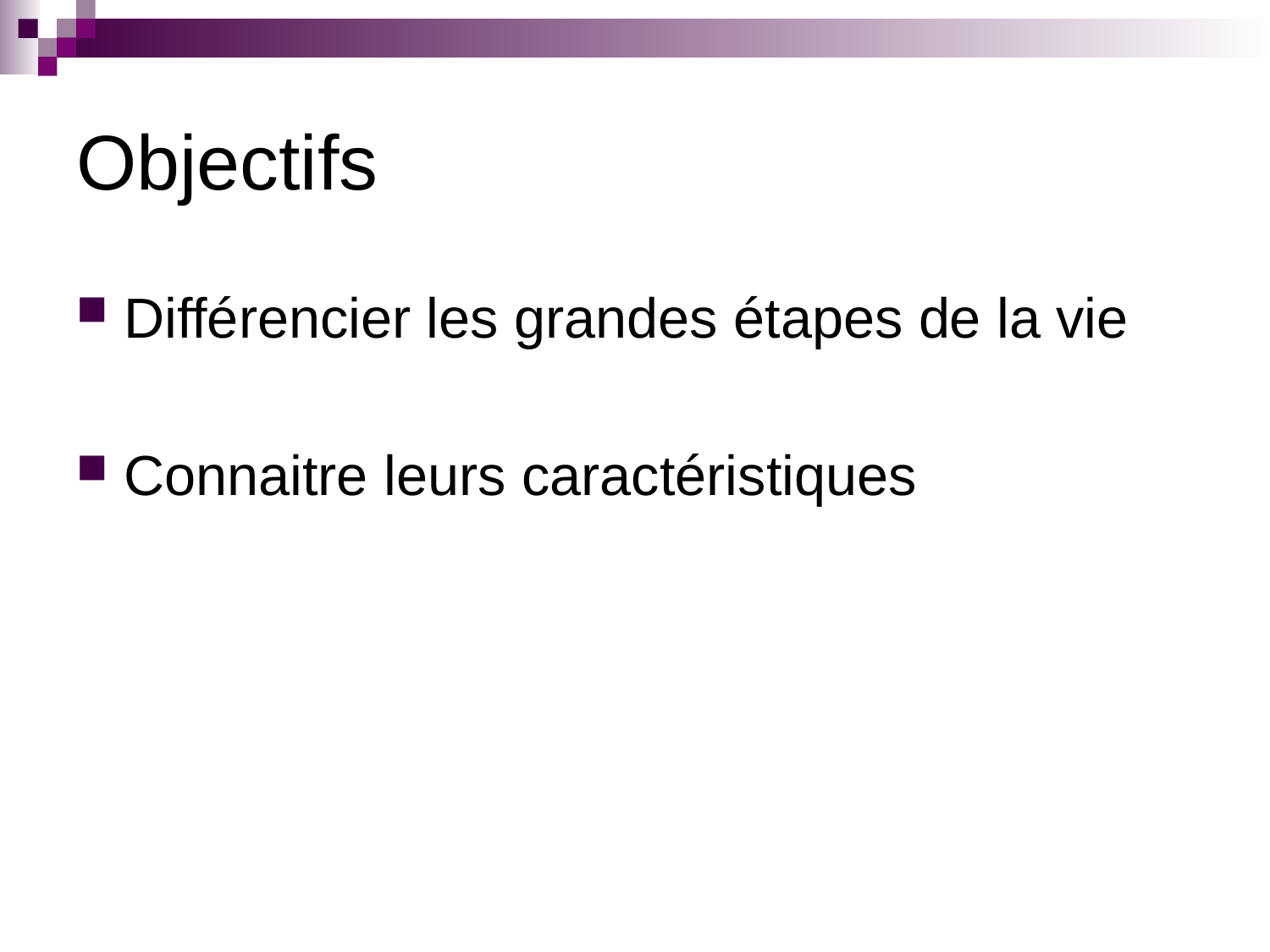

# Objectifs
Différencier les grandes étapes de la vie

Connaitre leurs caractéristiques